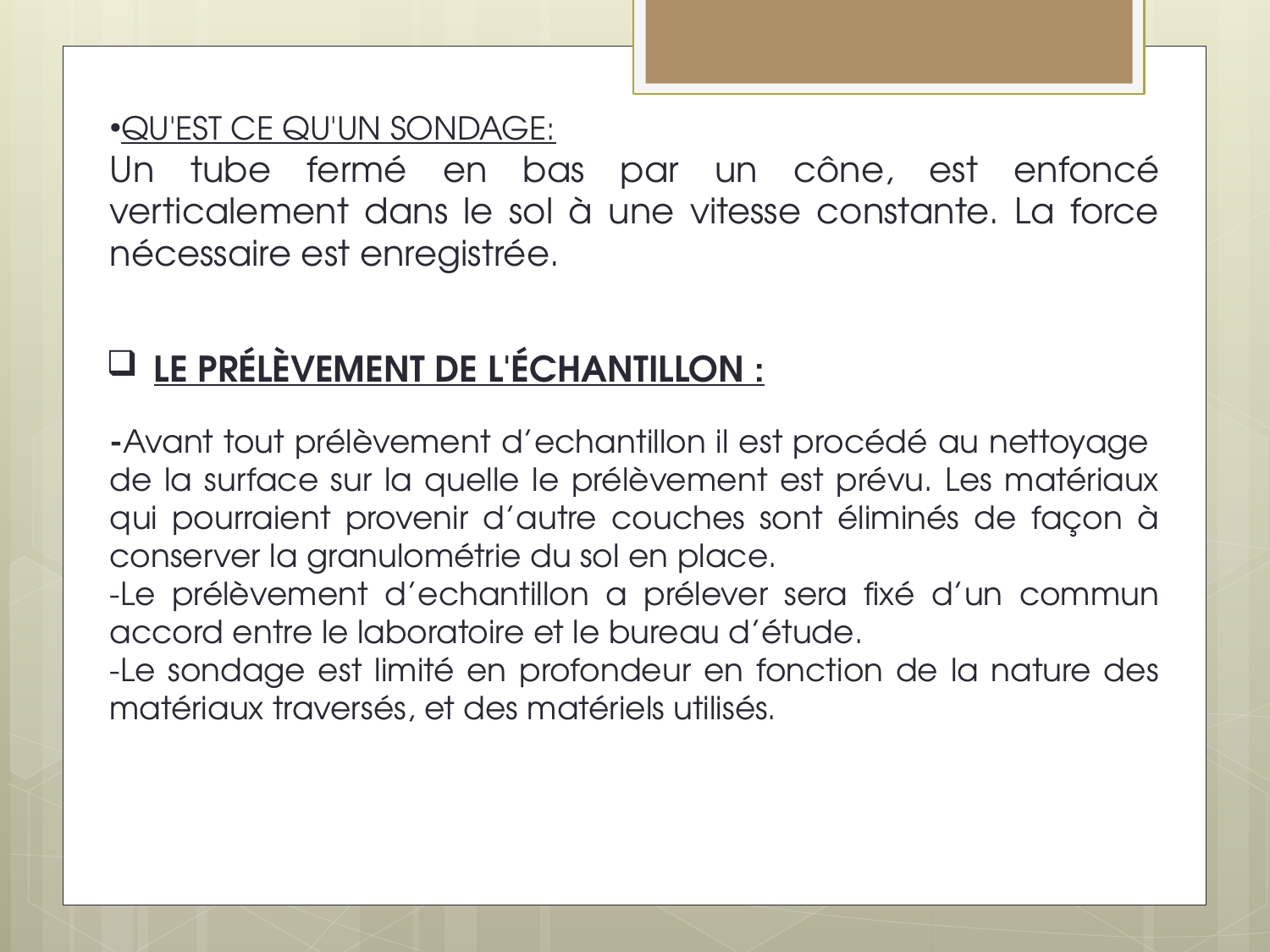

QU'EST CE QU'UN SONDAGE:
Un tube fermé en bas par un cône, est enfoncé verticalement dans le sol à une vitesse constante. La force nécessaire est enregistrée.

LE PRÉLÈVEMENT DE L'ÉCHANTILLON :
-Avant tout prélèvement d’echantillon il est procédé au nettoyage  de la surface sur la quelle le prélèvement est prévu. Les matériaux qui pourraient provenir d’autre couches sont éliminés de façon à conserver la granulométrie du sol en place.
-Le prélèvement d’echantillon a prélever sera fixé d’un commun accord entre le laboratoire et le bureau d’étude.
-Le sondage est limité en profondeur en fonction de la nature des matériaux traversés, et des matériels utilisés.